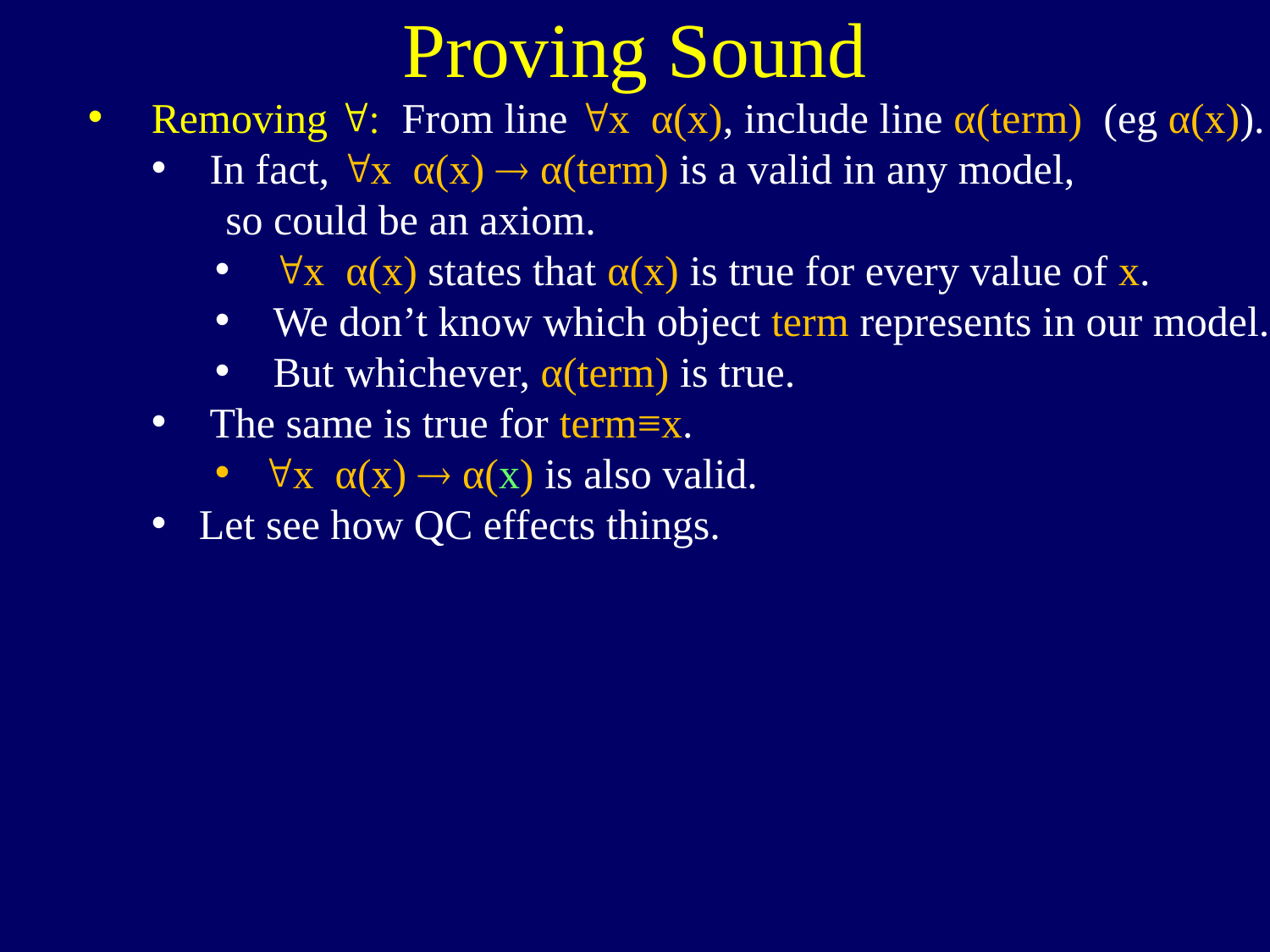

Proving Sound

Removing ∀: From line ∀x α(x), include line α(term)  (eg α(x)).
 In fact, ∀x α(x) → α(term) is a valid in any model,
       so could be an axiom.
 ∀x α(x) states that α(x) is true for every value of x.
 We don’t know which object term represents in our model.
 But whichever, α(term) is true.
 The same is true for term≡x.
∀x α(x) → α(x) is also valid.
Let see how QC effects things.